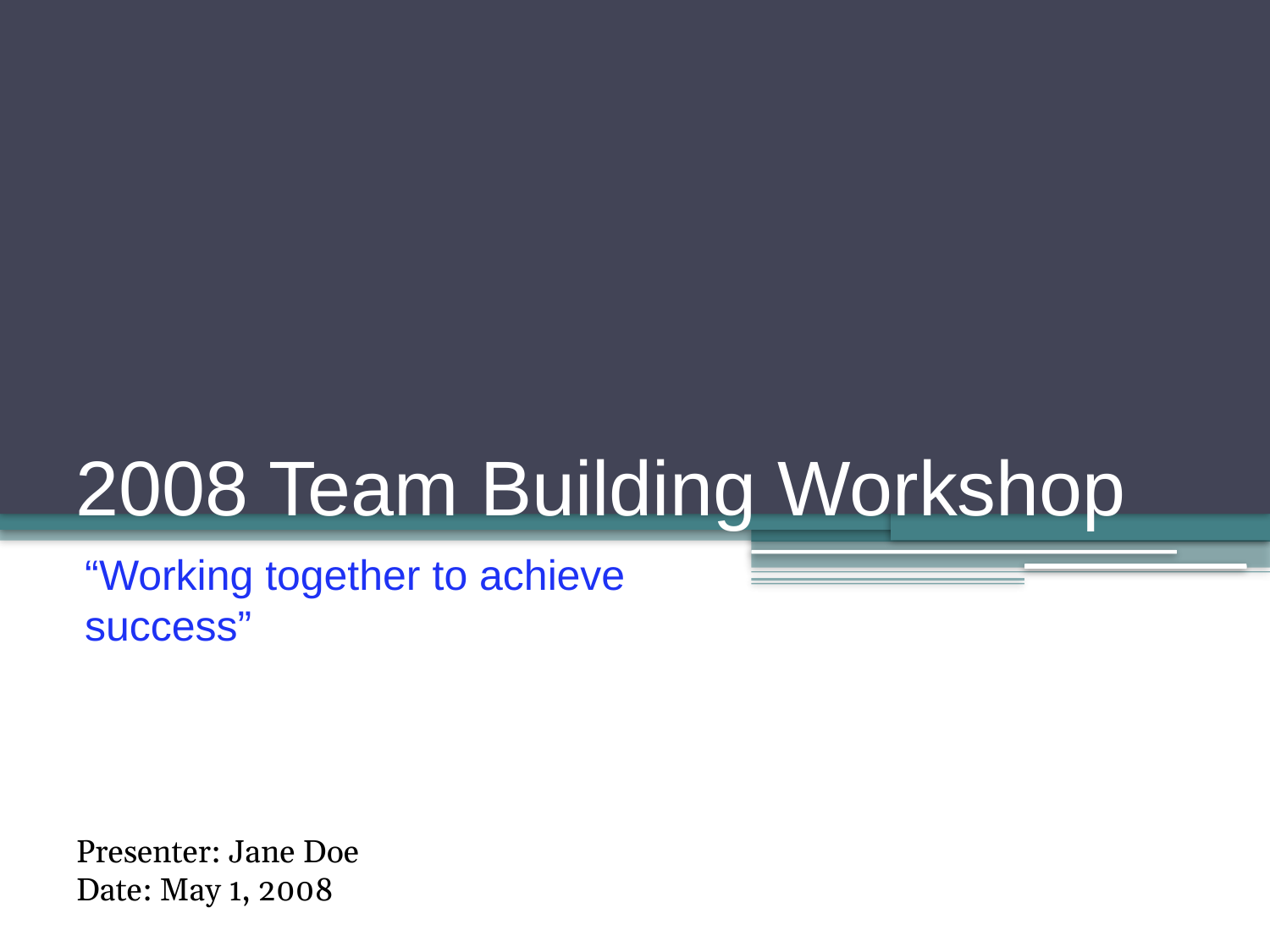

# 2008 Team Building Workshop
“Working together to achieve success”
Presenter: Jane Doe
Date: May 1, 2008